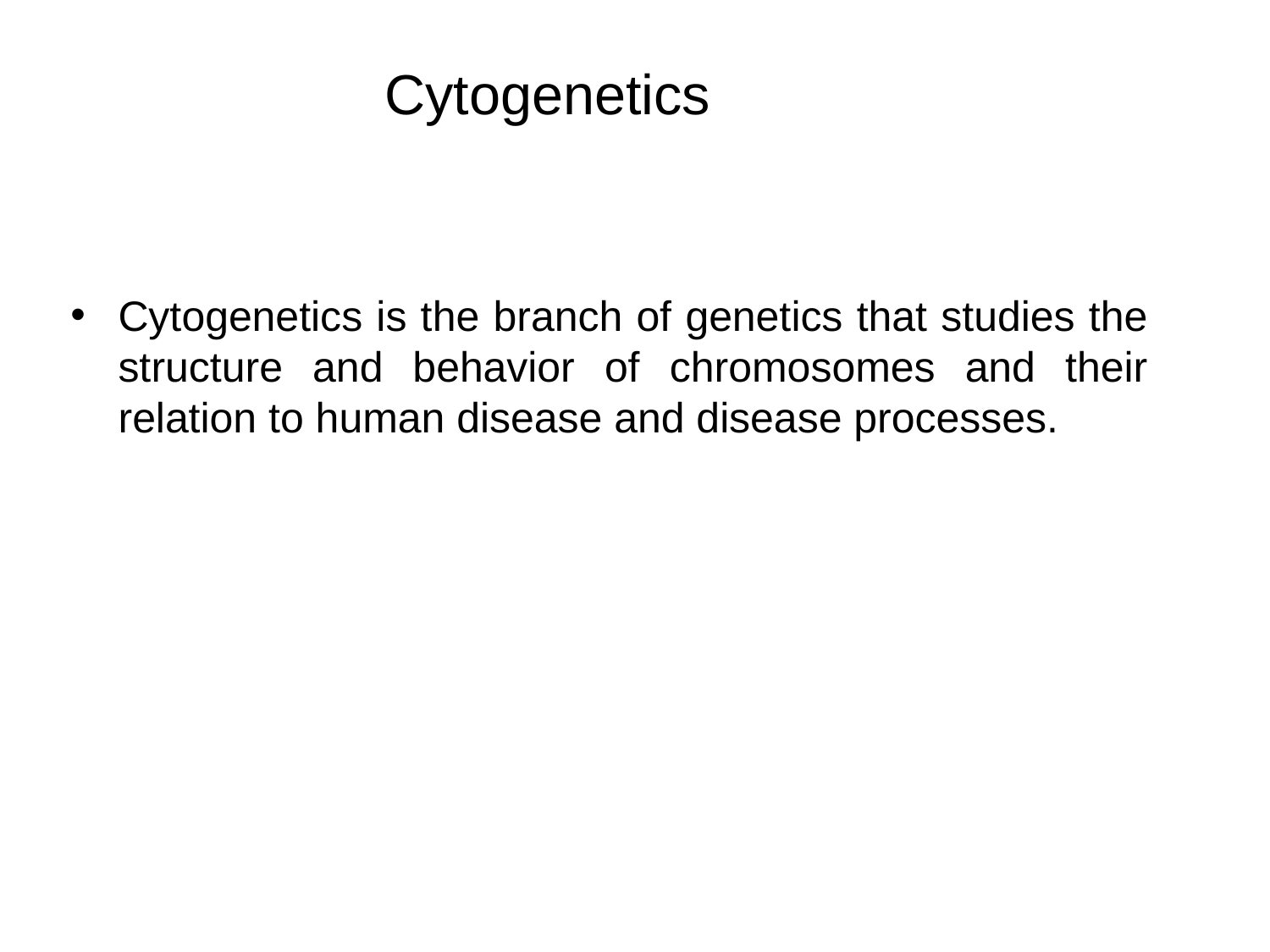

# Cytogenetics
Cytogenetics is the branch of genetics that studies the structure and behavior of chromosomes and their relation to human disease and disease processes.